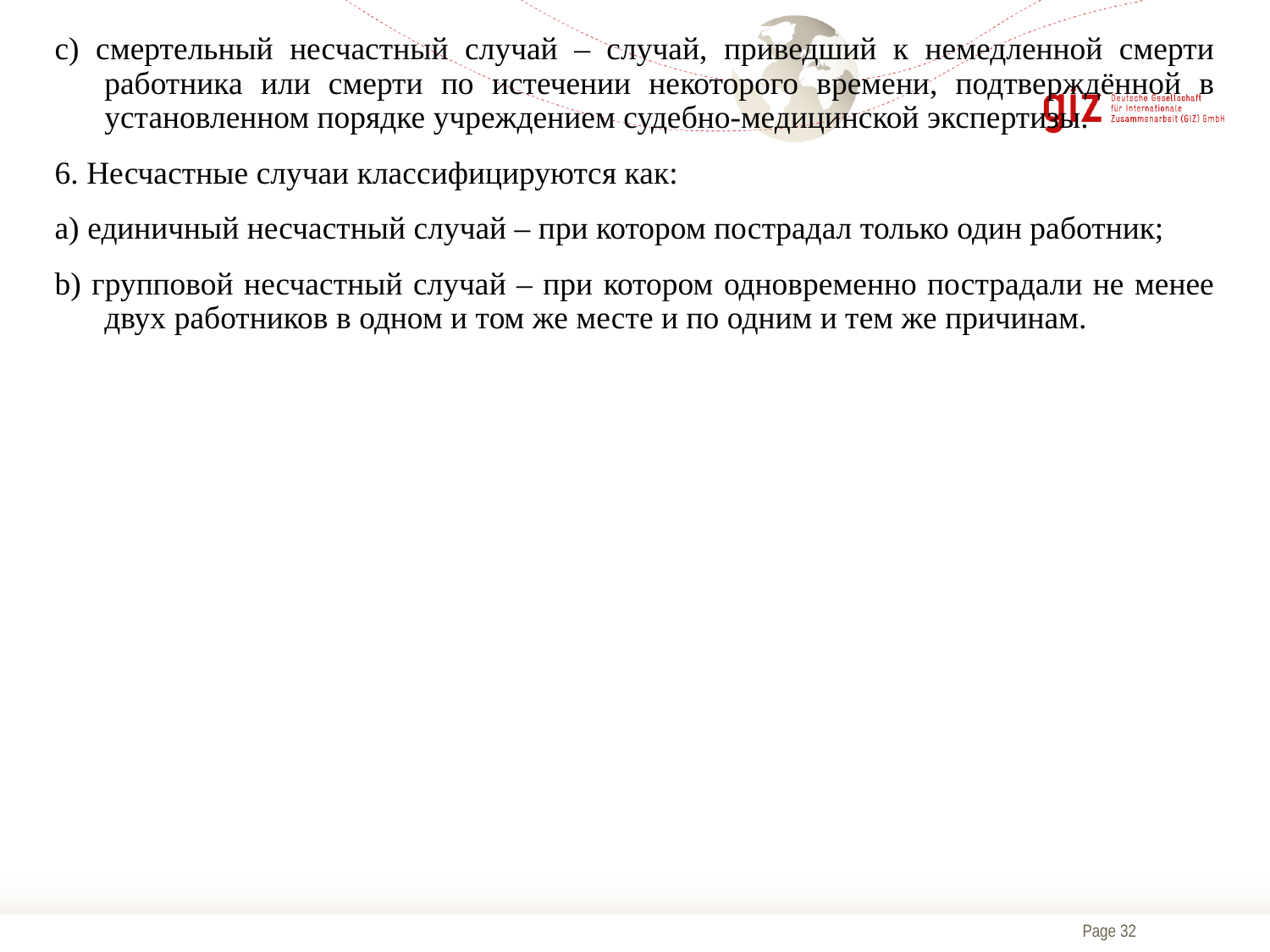

c) смертельный несчастный случай – случай, приведший к немедленной смерти работника или смерти по истечении некоторого времени, подтверждённой в установленном порядке учреждением судебно-медицинской экспертизы.
6. Несчастные случаи классифицируются как:
a) единичный несчастный случай – при котором пострадал только один работник;
b) групповой несчастный случай – при котором одновременно пострадали не менее двух работников в одном и том же месте и по одним и тем же причинам.